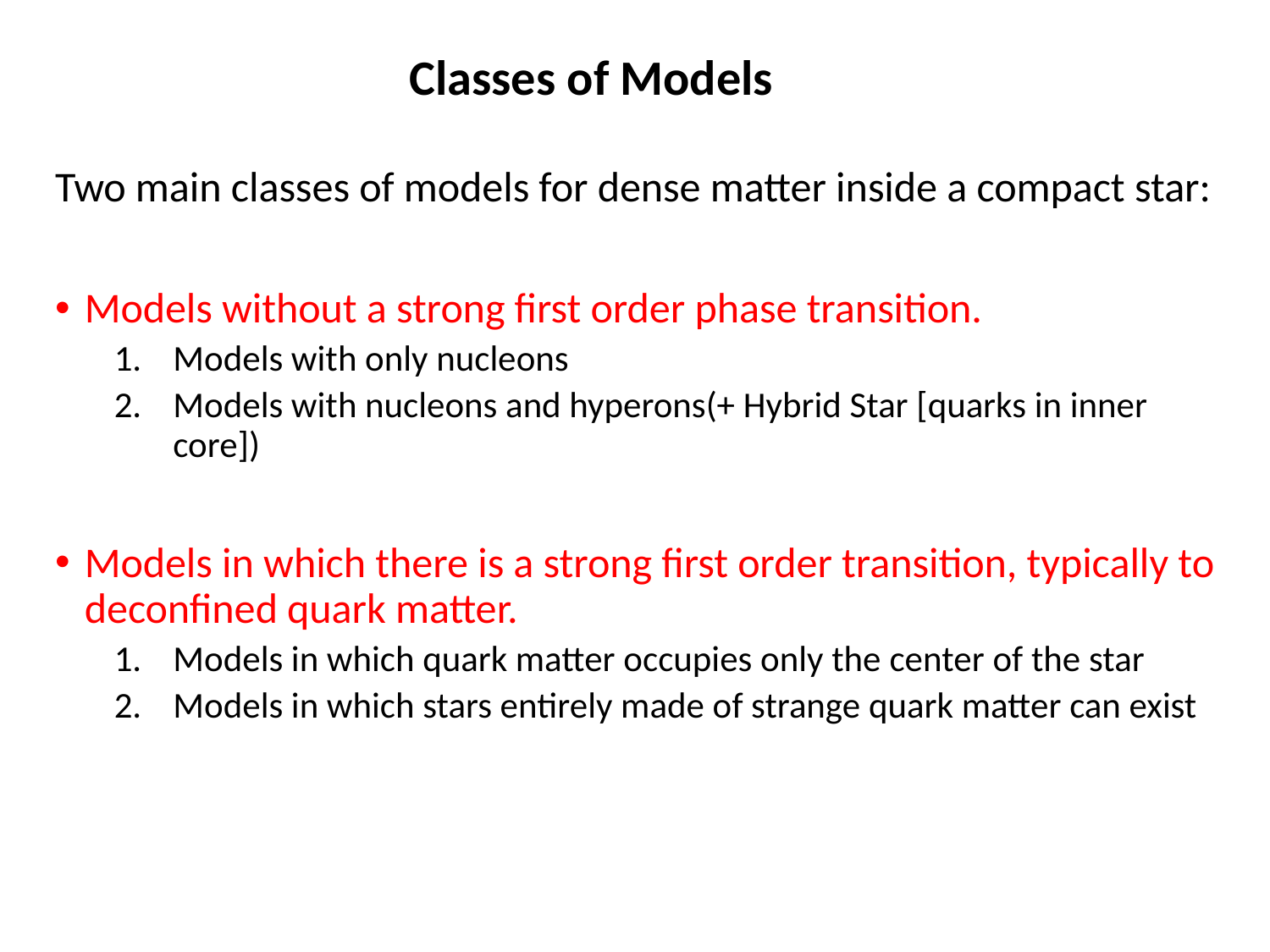

# Classes of Models
Two main classes of models for dense matter inside a compact star:

Models without a strong first order phase transition.
Models with only nucleons
Models with nucleons and hyperons(+ Hybrid Star [quarks in inner core])

Models in which there is a strong first order transition, typically to deconfined quark matter.
Models in which quark matter occupies only the center of the star
Models in which stars entirely made of strange quark matter can exist